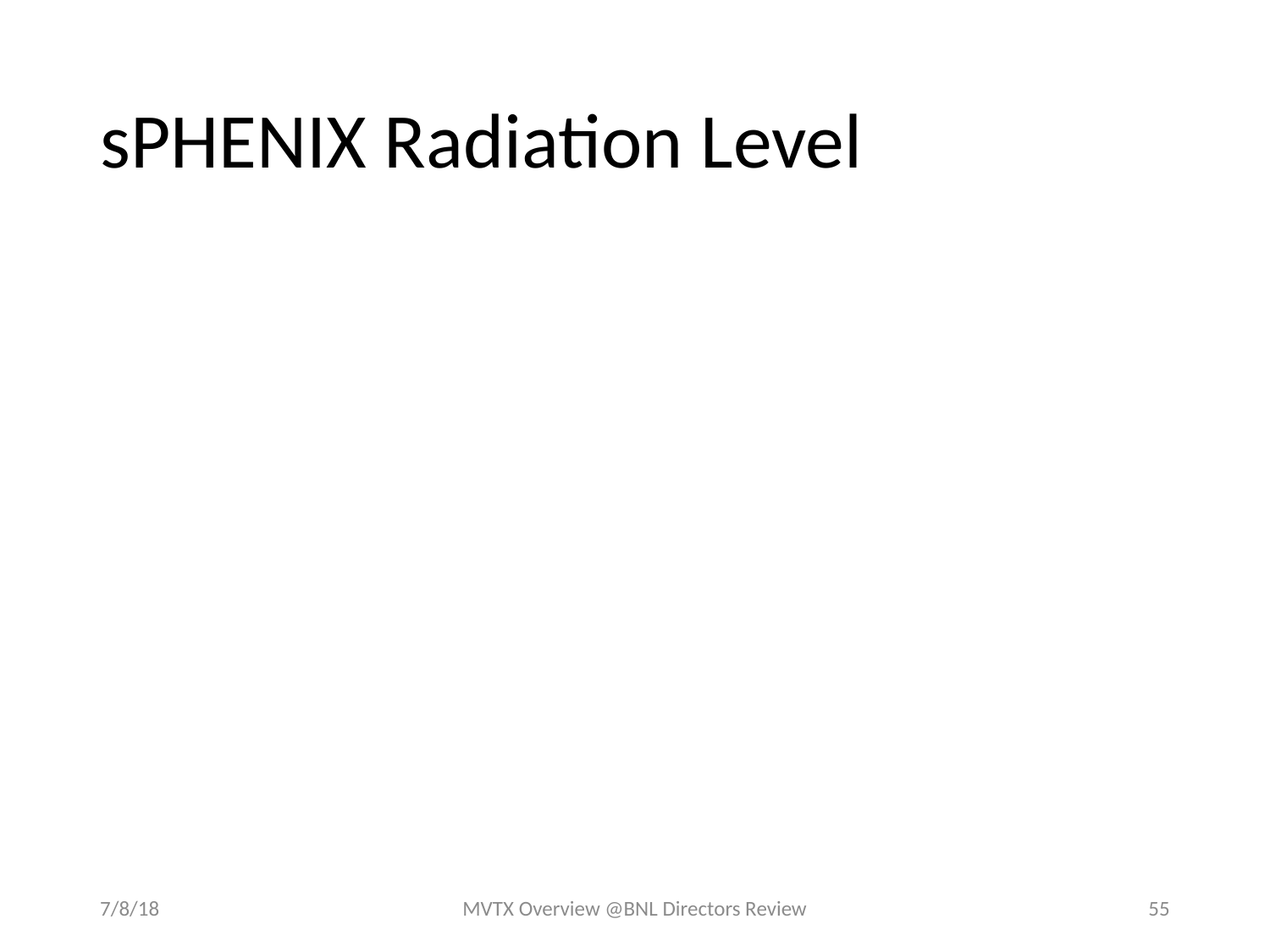

# sPHENIX Radiation Level
7/8/18
MVTX Overview @BNL Directors Review
55